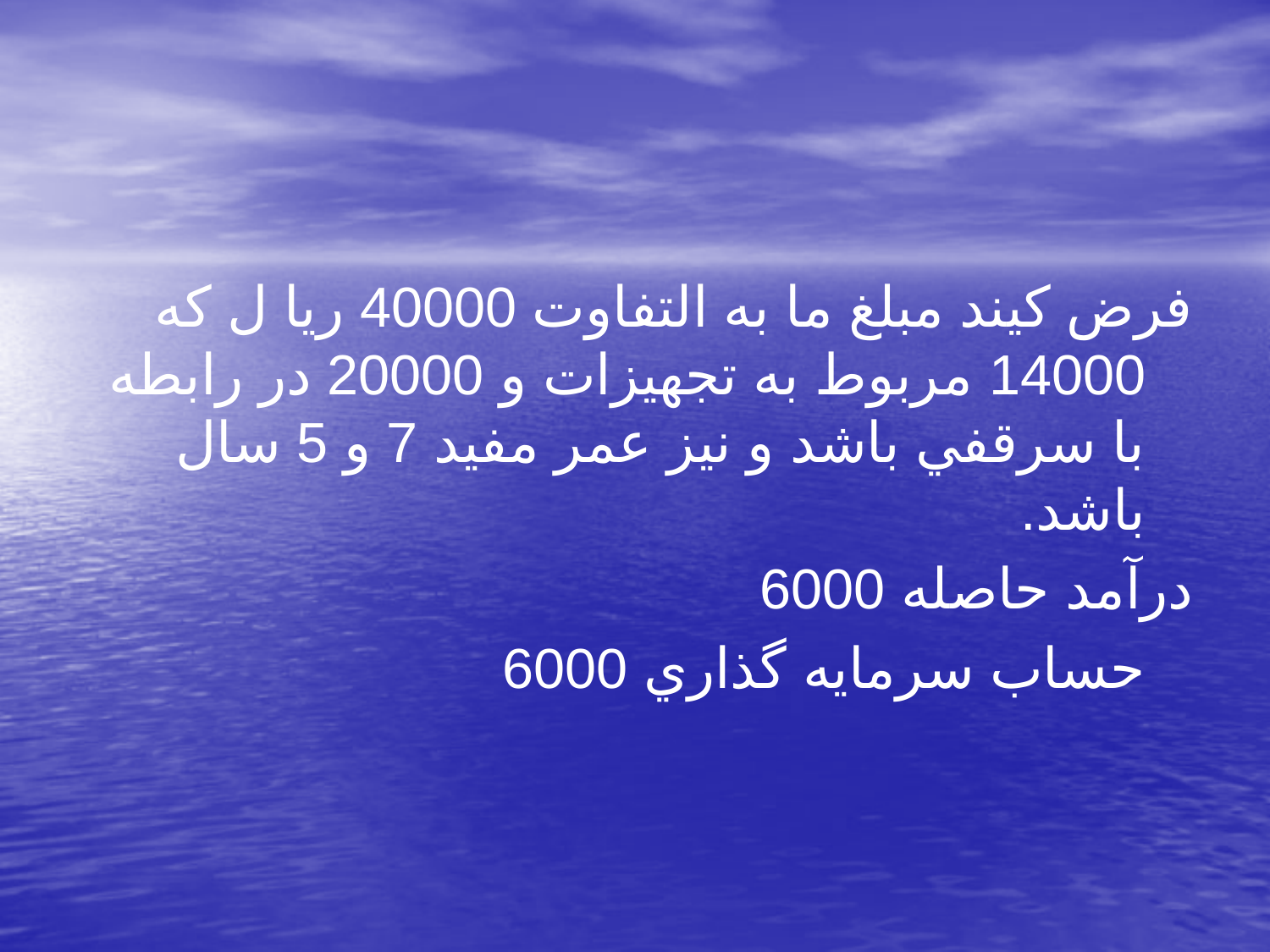

فرض كيند مبلغ ما به التفاوت 40000 ريا ل كه 14000 مربوط به تجهيزات و 20000 در رابطه با سرقفي باشد و نيز عمر مفيد 7 و 5 سال باشد.
	درآمد حاصله 6000
		حساب سرمايه گذاري 6000